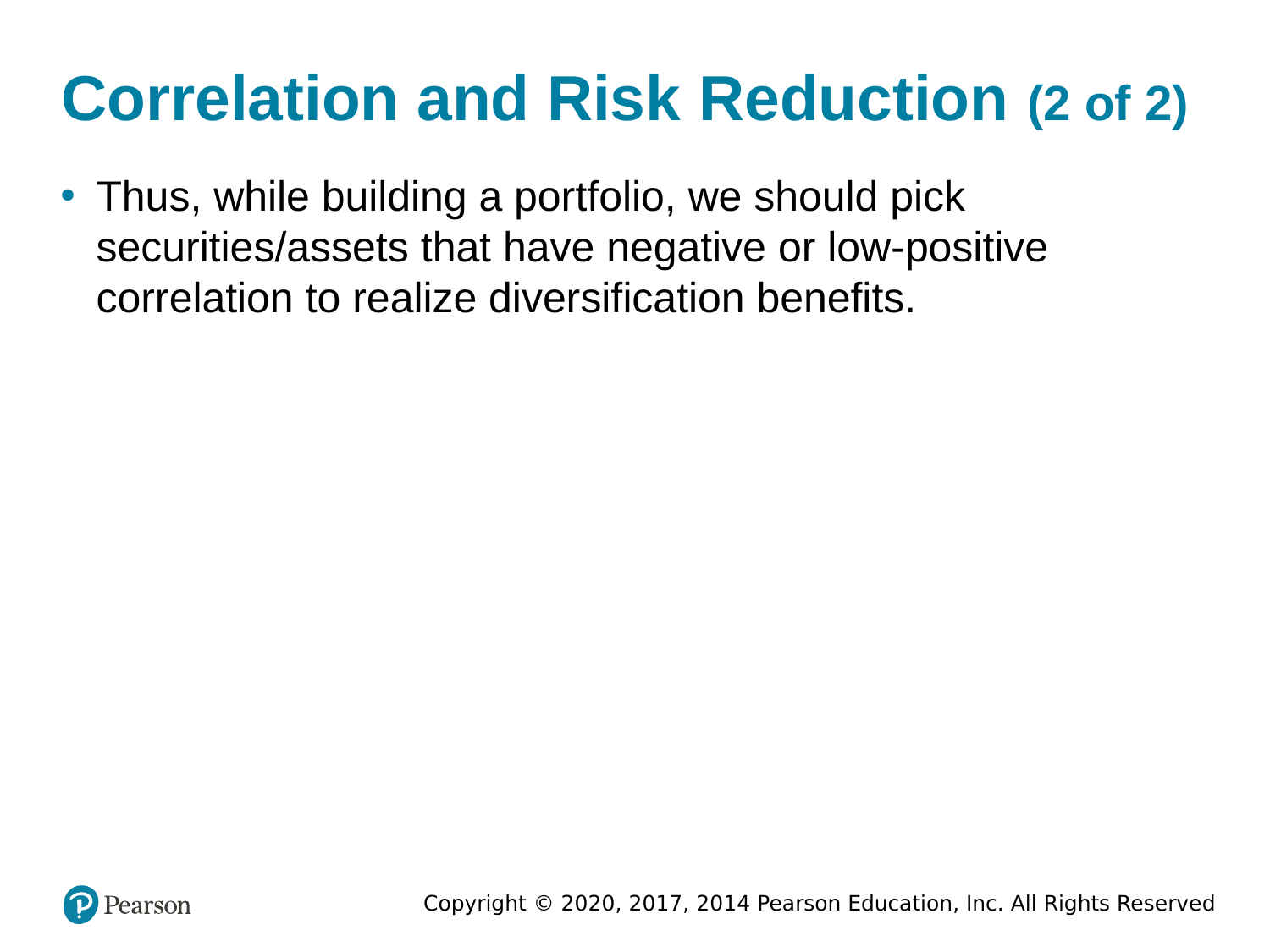

# Correlation and Risk Reduction (2 of 2)
Thus, while building a portfolio, we should pick securities/assets that have negative or low-positive correlation to realize diversification benefits.